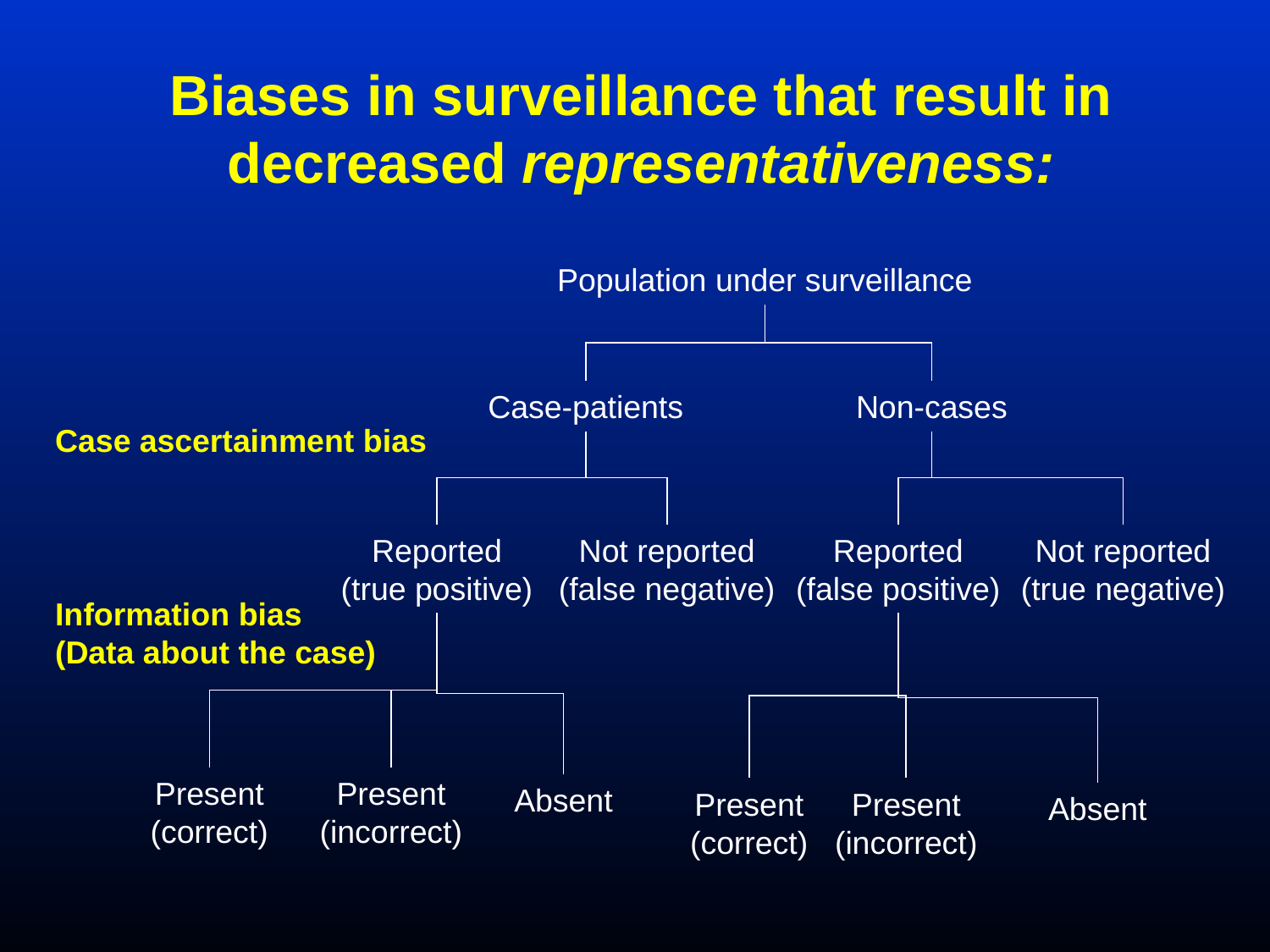

Biases in surveillance that result in decreased representativeness:
Population under surveillance
Case-patients
Non-cases
Case ascertainment bias
Reported
(true positive)
Not reported
(false negative)
Reported
(false positive)
Not reported
(true negative)
Information bias
(Data about the case)
Present
(correct)
Present
(incorrect)
Absent
Present
(correct)
Present
(incorrect)
Absent